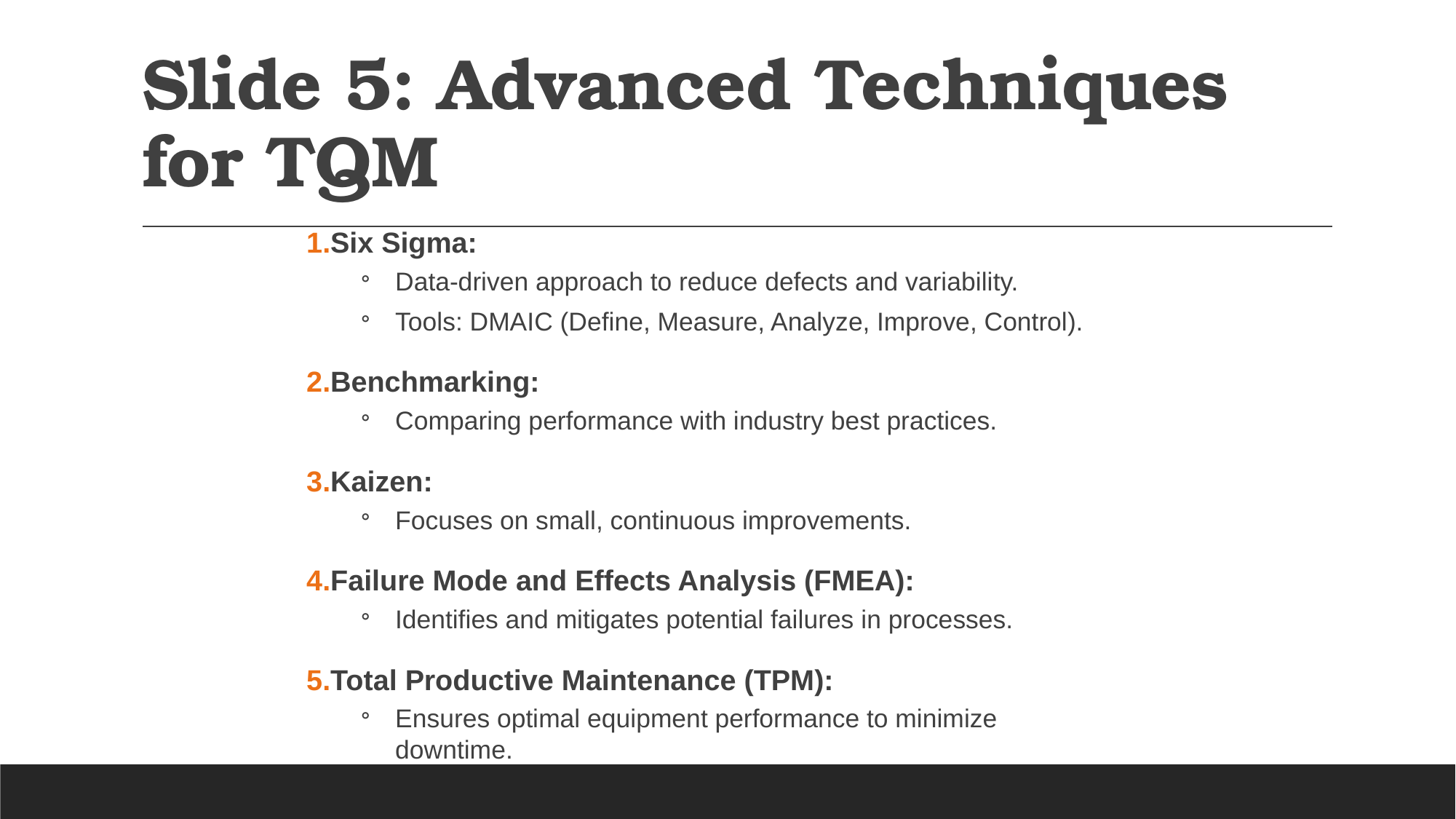

# Slide 5: Advanced Techniques for TQM
Six Sigma:
Data-driven approach to reduce defects and variability.
Tools: DMAIC (Define, Measure, Analyze, Improve, Control).
Benchmarking:
Comparing performance with industry best practices.
Kaizen:
Focuses on small, continuous improvements.
Failure Mode and Effects Analysis (FMEA):
Identifies and mitigates potential failures in processes.
Total Productive Maintenance (TPM):
Ensures optimal equipment performance to minimize downtime.